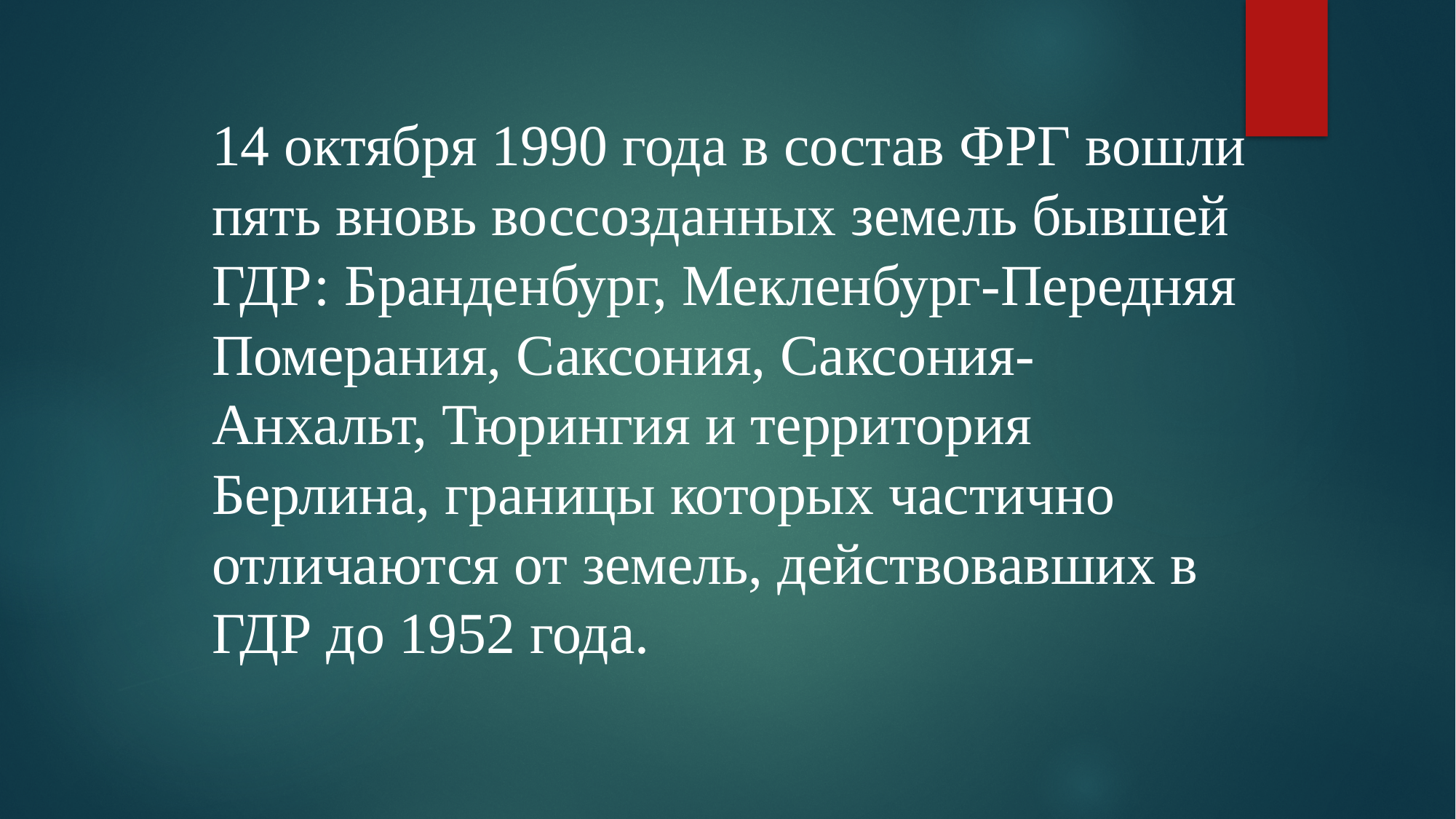

14 октября 1990 года в состав ФРГ вошли пять вновь воссозданных земель бывшей ГДР: Бранденбург, Мекленбург-Передняя Померания, Саксония, Саксония-Анхальт, Тюрингия и территория Берлина, границы которых частично отличаются от земель, действовавших в ГДР до 1952 года.